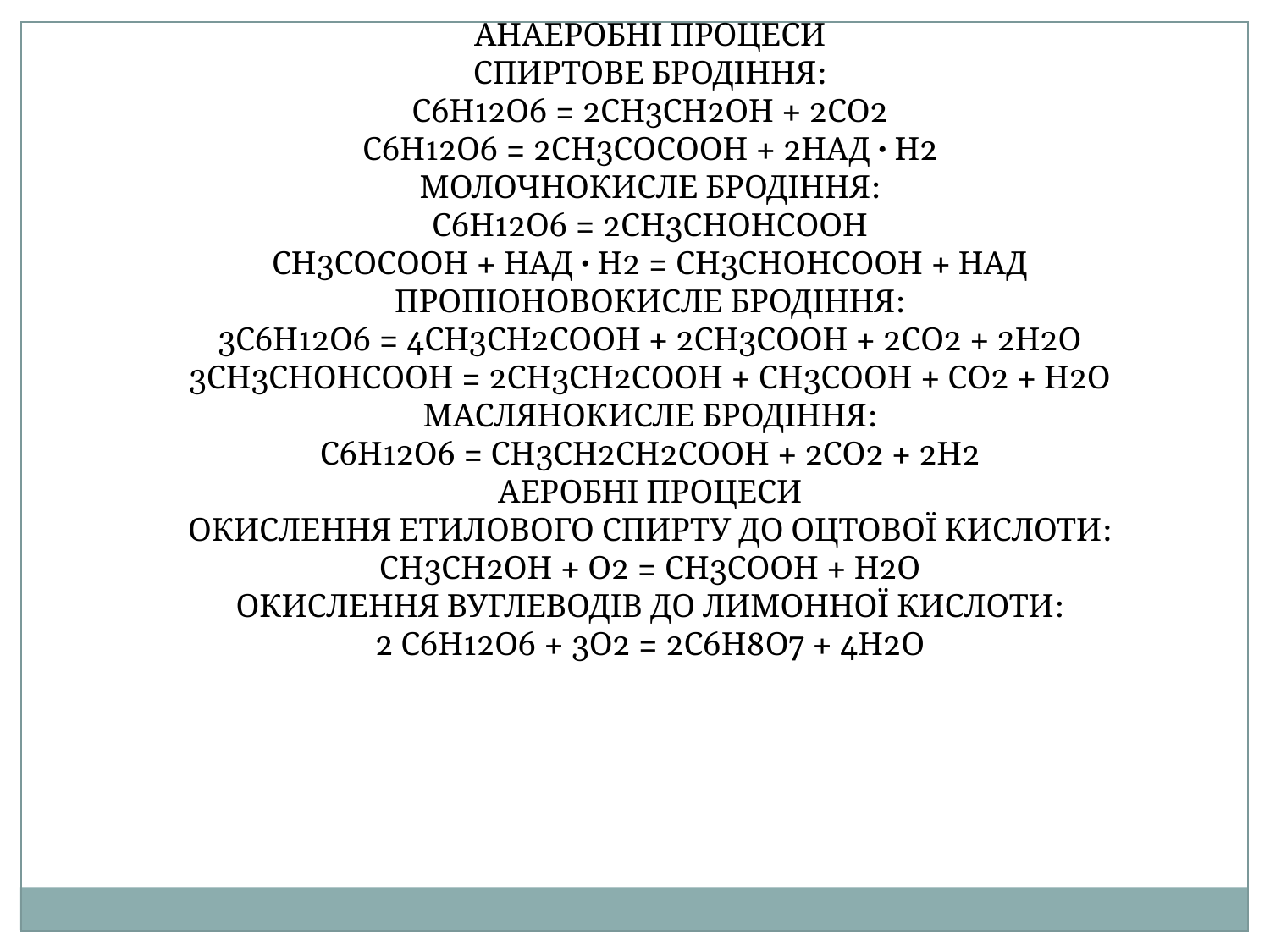

АНАЕРОБНІ ПРОЦЕСИ
СПИРТОВЕ БРОДІННЯ:
С6Н12О6 = 2СН3СН2ОН + 2СО2
С6Н12О6 = 2СН3СОСООН + 2НАД ∙ Н2
МОЛОЧНОКИСЛЕ БРОДІННЯ:
С6Н12О6 = 2СН3СНОНСООН
СН3СОСООН + НАД ∙ Н2 = СН3СНОНСООН + НАД
ПРОПІОНОВОКИСЛЕ БРОДІННЯ:
3С6Н12О6 = 4СН3СН2СООН + 2СН3СООН + 2СО2 + 2Н2О
3СН3СНОНСООН = 2СН3СН2СООН + СН3СООН + СО2 + Н2О
МАСЛЯНОКИСЛЕ БРОДІННЯ:
С6Н12О6 = СН3СН2СН2СООН + 2СО2 + 2Н2
АЕРОБНІ ПРОЦЕСИ
ОКИСЛЕННЯ ЕТИЛОВОГО СПИРТУ ДО ОЦТОВОЇ КИСЛОТИ:
СН3СН2ОН + О2 = СН3СООН + Н2О
ОКИСЛЕННЯ ВУГЛЕВОДІВ ДО ЛИМОННОЇ КИСЛОТИ:
2 С6Н12О6 + 3О2 = 2С6Н8О7 + 4Н2О